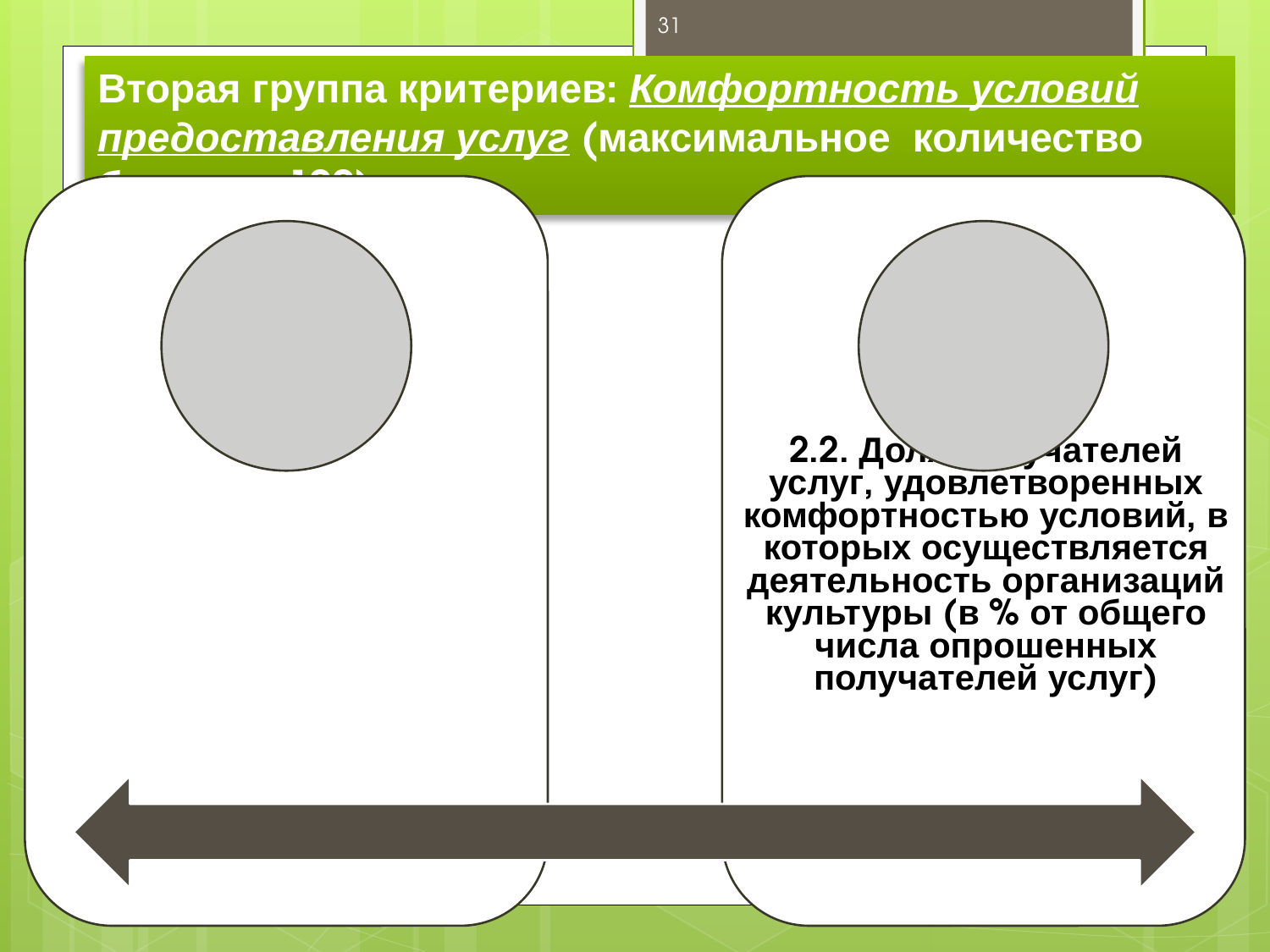

31
# Вторая группа критериев: Комфортность условий предоставления услуг (максимальное  количество баллов – 100)
2.2. Доля получателей услуг, удовлетворенных комфортностью условий, в которых осуществляется деятельность организаций культуры (в % от общего числа опрошенных получателей услуг)